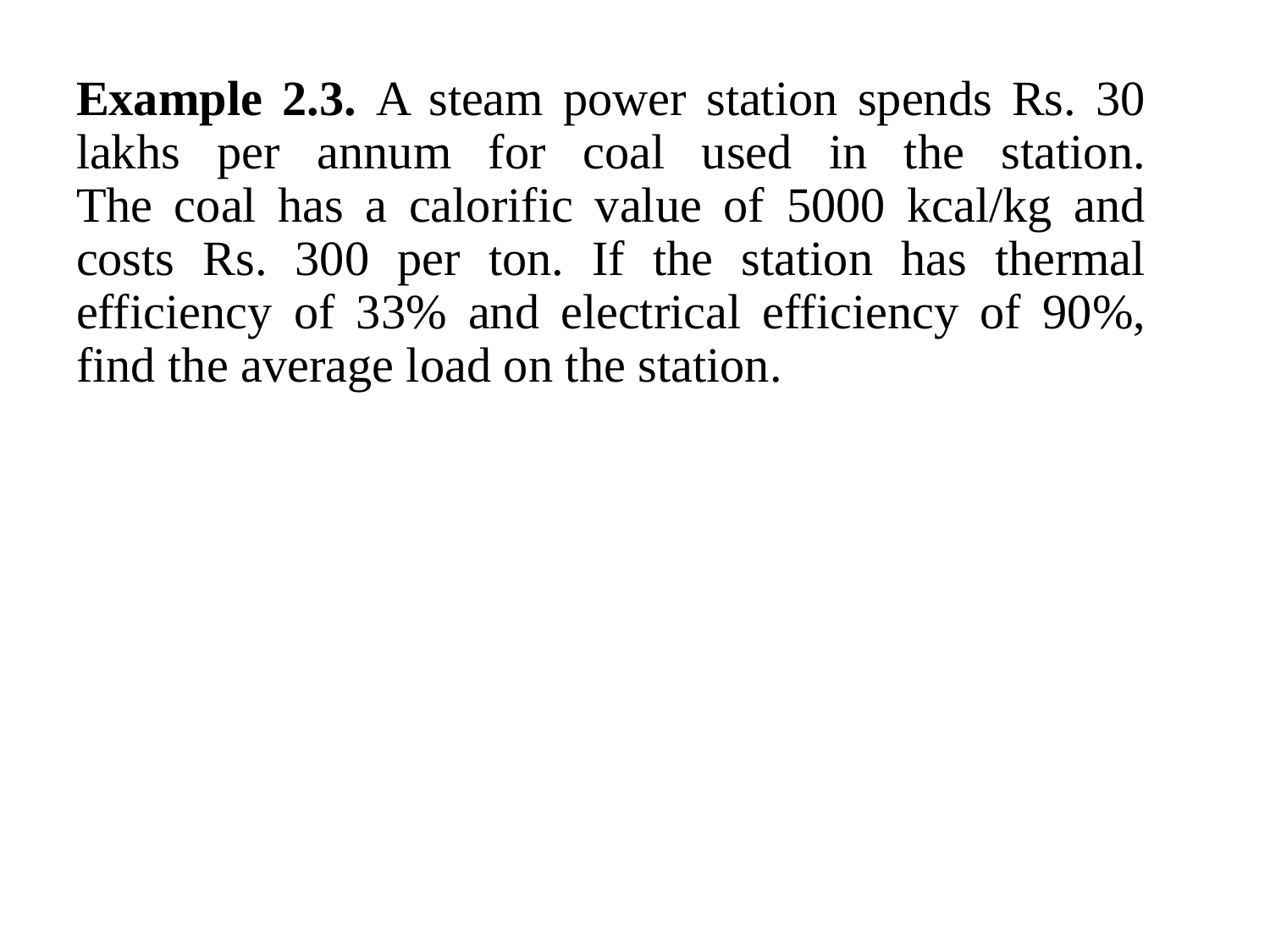

# Example 2.3. A steam power station spends Rs. 30 lakhs per annum for coal used in the station. The coal has a calorific value of 5000 kcal/kg and costs Rs. 300 per ton. If the station has thermal efficiency of 33% and electrical efficiency of 90%, find the average load on the station.